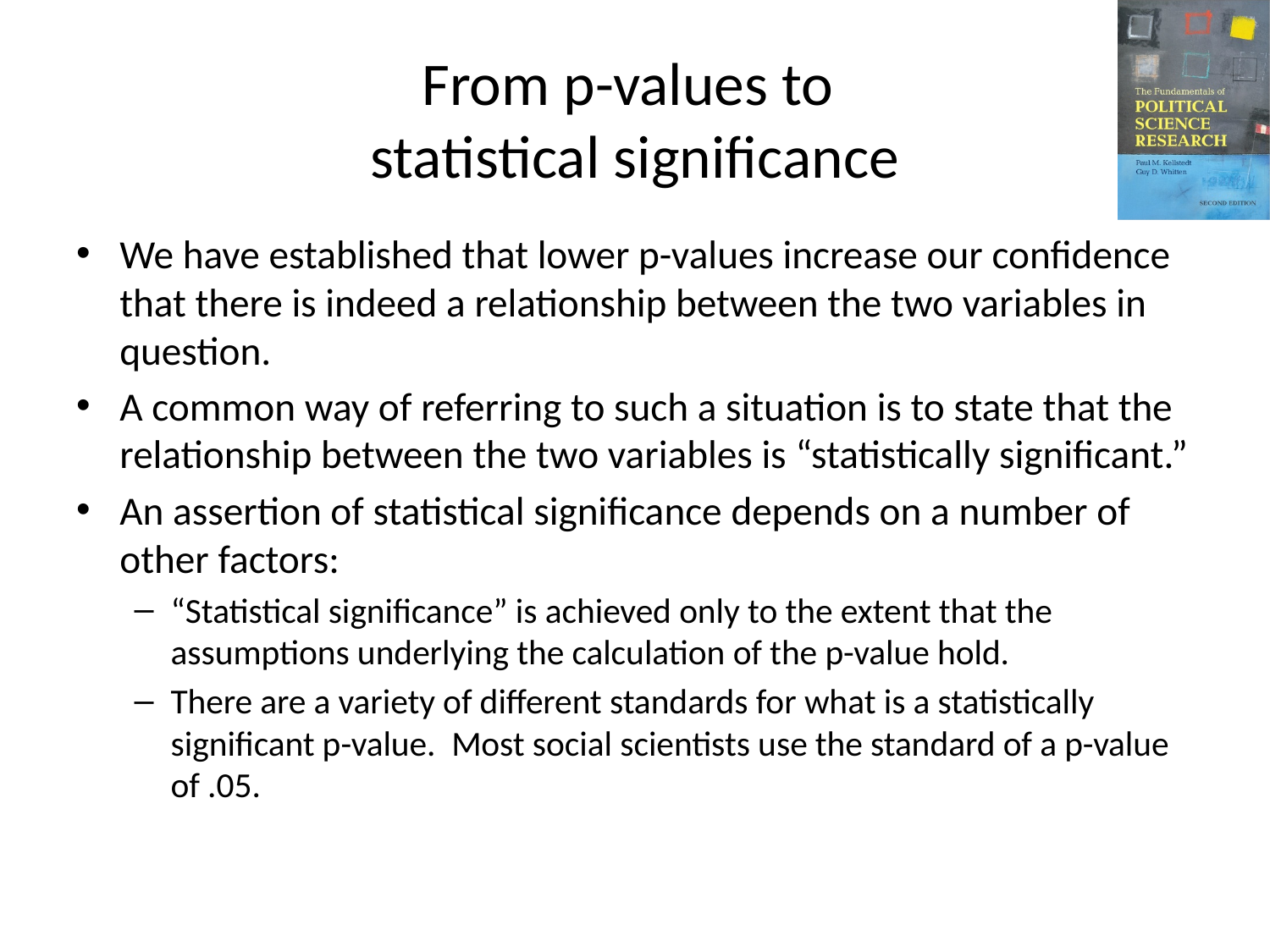

# From p-values to statistical significance
We have established that lower p-values increase our confidence that there is indeed a relationship between the two variables in question.
A common way of referring to such a situation is to state that the relationship between the two variables is “statistically significant.”
An assertion of statistical significance depends on a number of other factors:
“Statistical significance” is achieved only to the extent that the assumptions underlying the calculation of the p-value hold.
There are a variety of different standards for what is a statistically significant p-value.  Most social scientists use the standard of a p-value of .05.